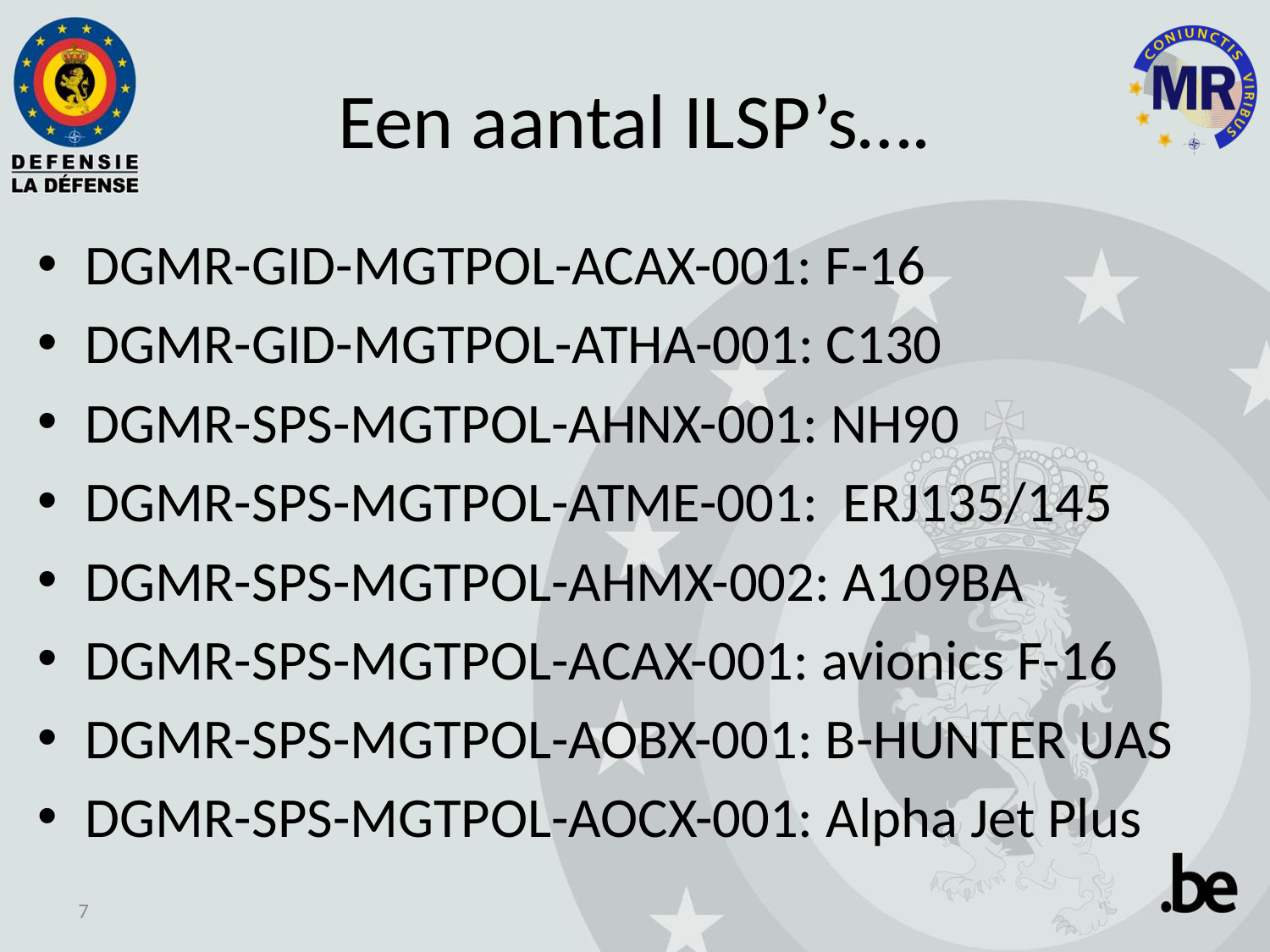

# Een aantal ILSP’s….
DGMR-GID-MGTPOL-ACAX-001: F-16
DGMR-GID-MGTPOL-ATHA-001: C130
DGMR-SPS-MGTPOL-AHNX-001: NH90
DGMR-SPS-MGTPOL-ATME-001:  ERJ135/145
DGMR-SPS-MGTPOL-AHMX-002: A109BA
DGMR-SPS-MGTPOL-ACAX-001: avionics F-16
DGMR-SPS-MGTPOL-AOBX-001: B-HUNTER UAS
DGMR-SPS-MGTPOL-AOCX-001: Alpha Jet Plus

7